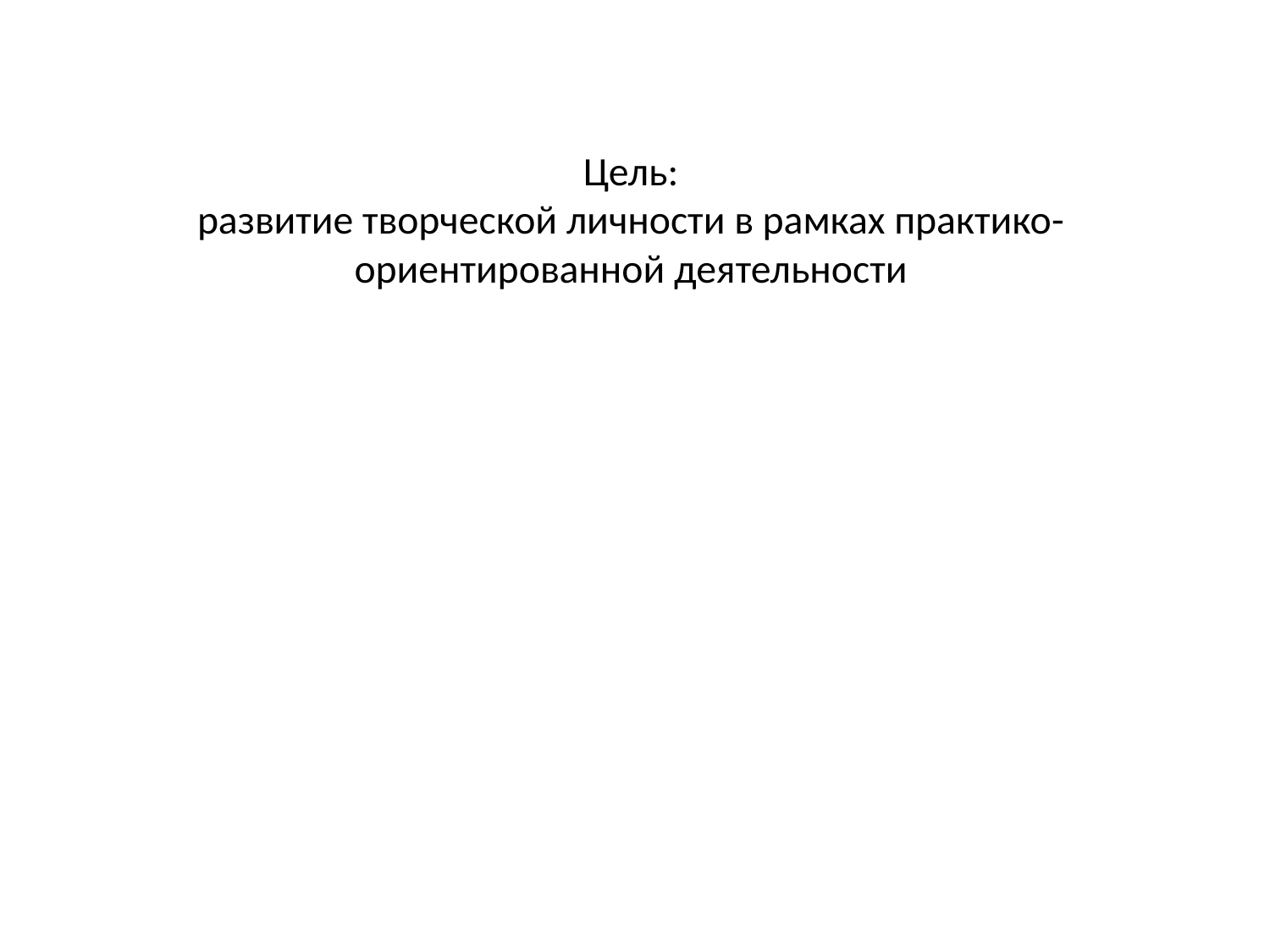

# Цель: развитие творческой личности в рамках практико-ориентированной деятельности